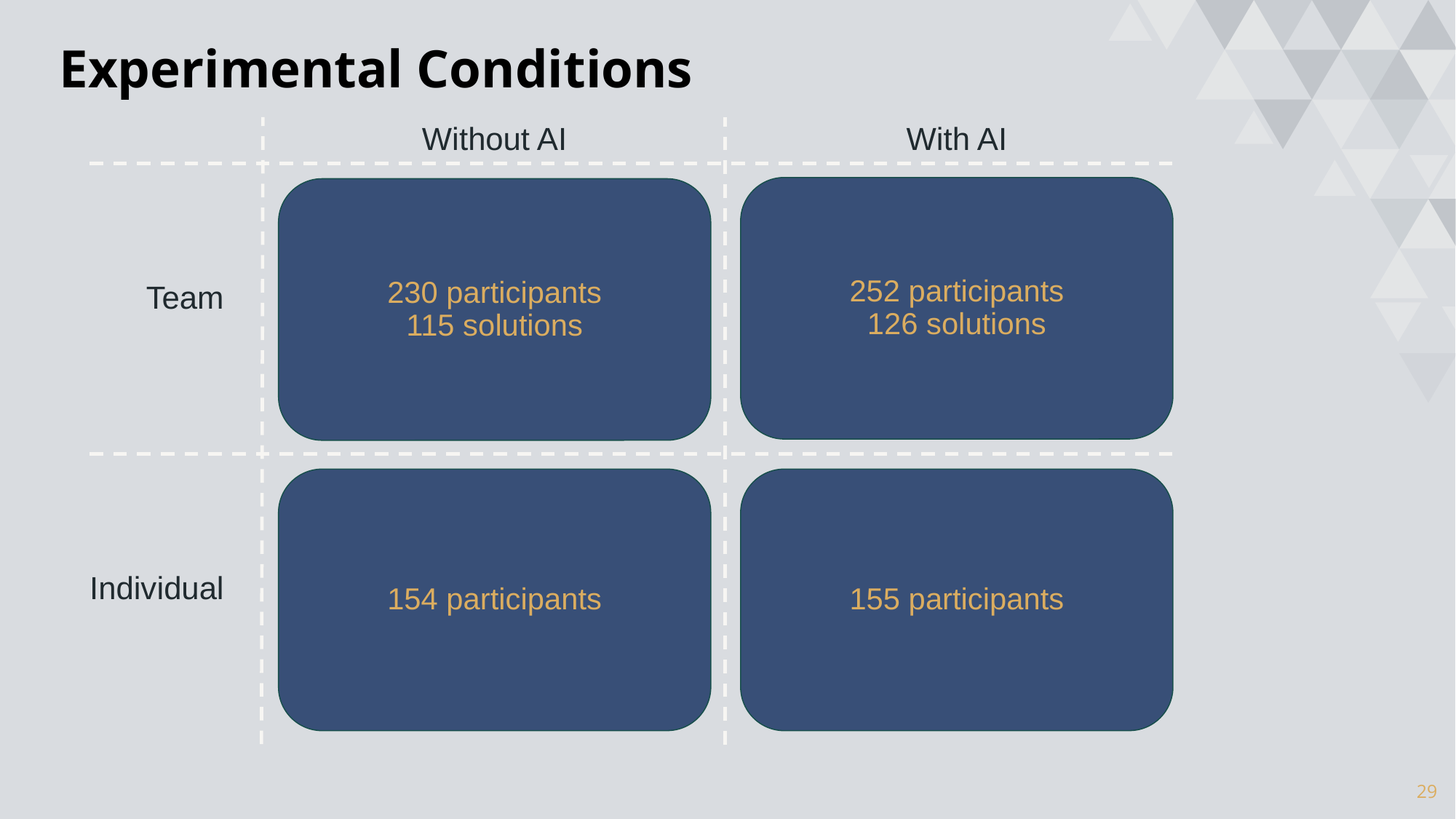

# Experimental Conditions
With AI
Without AI

252 participants
126 solutions
230 participants
115 solutions
Team
154 participants
155 participants
Individual
29